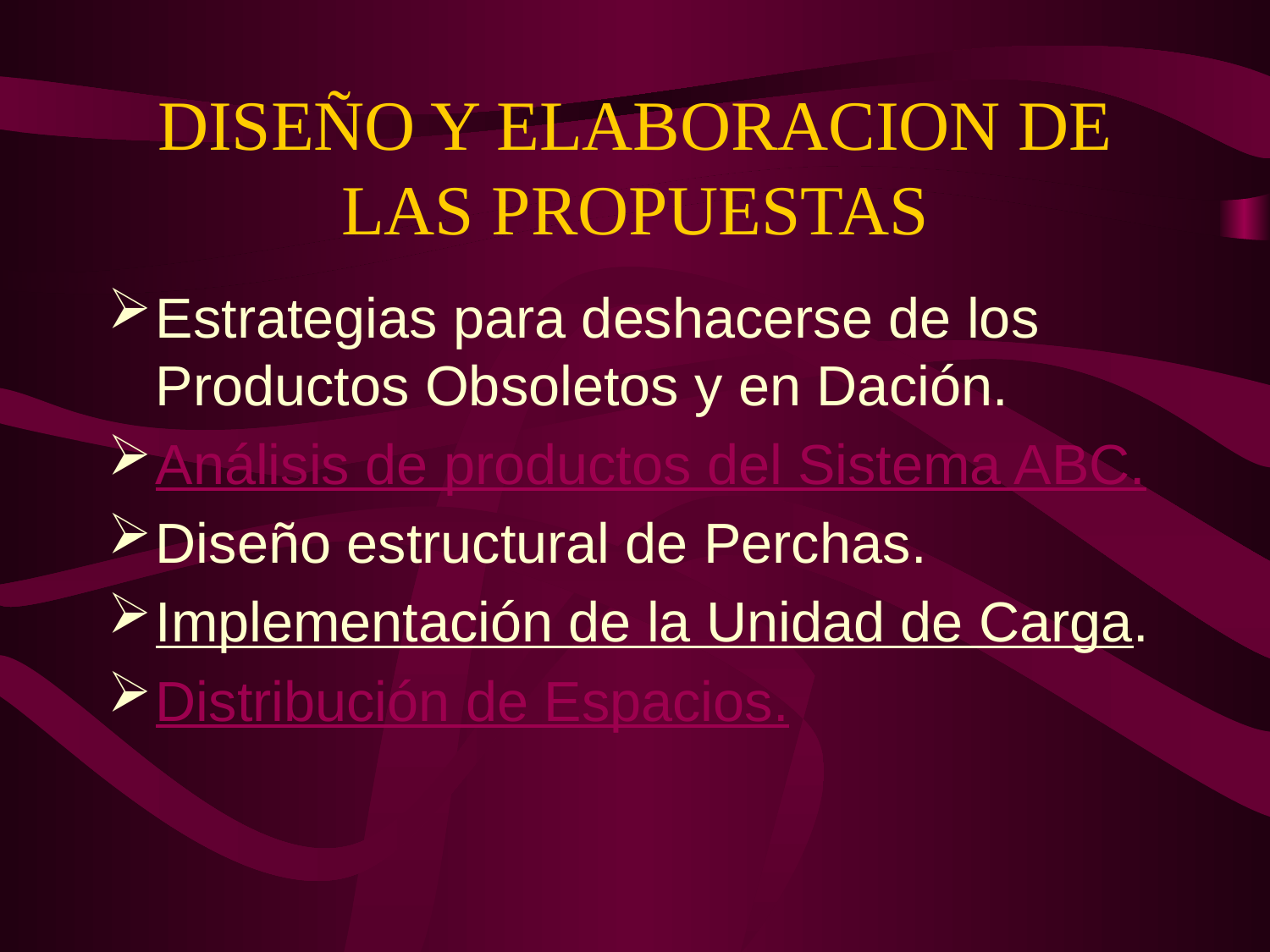

# DISEÑO Y ELABORACION DE LAS PROPUESTAS
Estrategias para deshacerse de los Productos Obsoletos y en Dación.
Análisis de productos del Sistema ABC.
Diseño estructural de Perchas.
Implementación de la Unidad de Carga.
Distribución de Espacios.